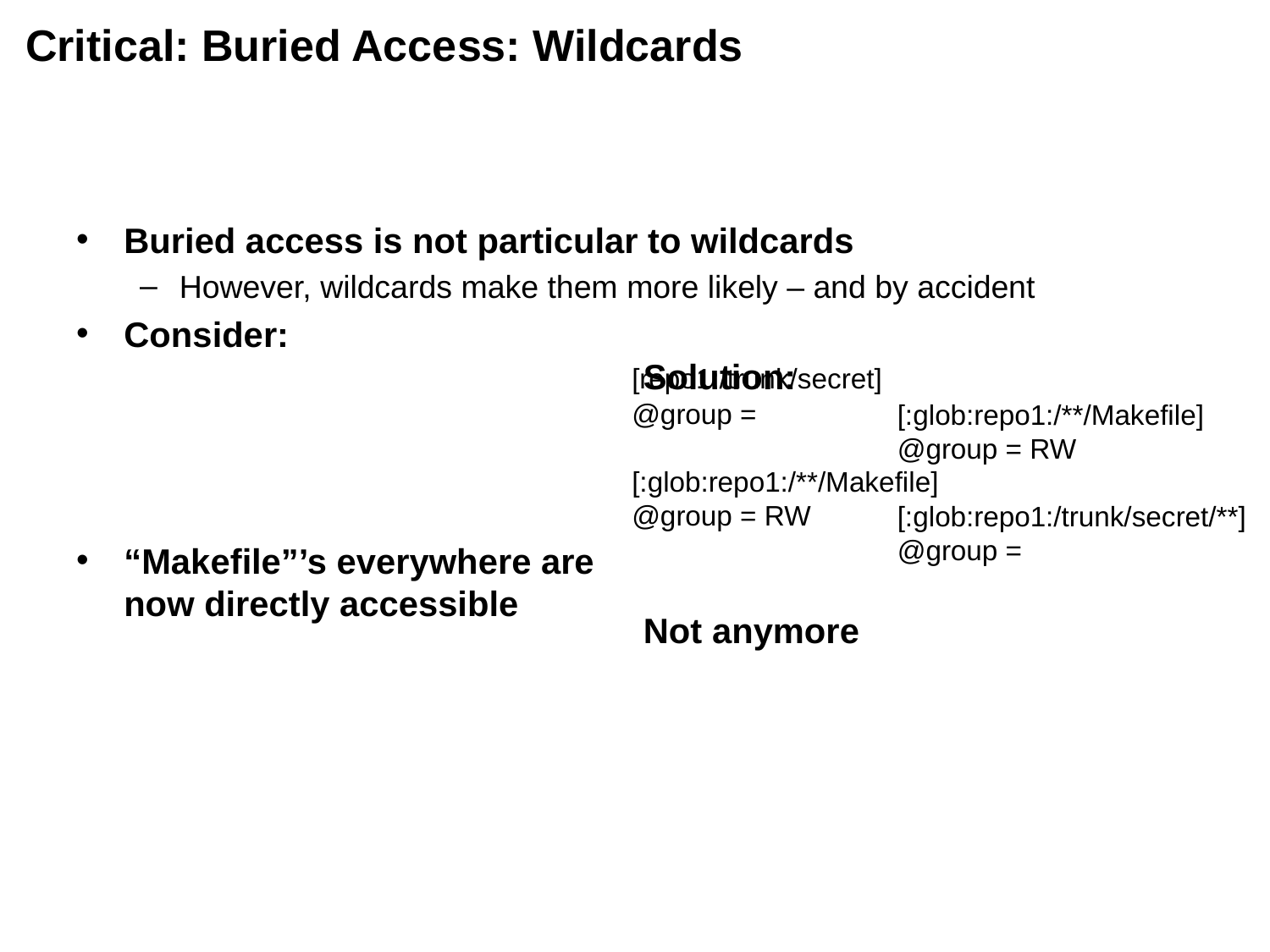

# Critical: Buried Access: Wildcards

Buried access is not particular to wildcards
However, wildcards make them more likely – and by accident
Consider:
				[repo1:/trunk/secret]
				@group =
				[:glob:repo1:/**/Makefile]
				@group = RW
“Makefile”’s everywhere are
now directly accessible
	Solution:
			[:glob:repo1:/**/Makefile]
			@group = RW
			[:glob:repo1:/trunk/secret/**]
			@group =

	Not anymore